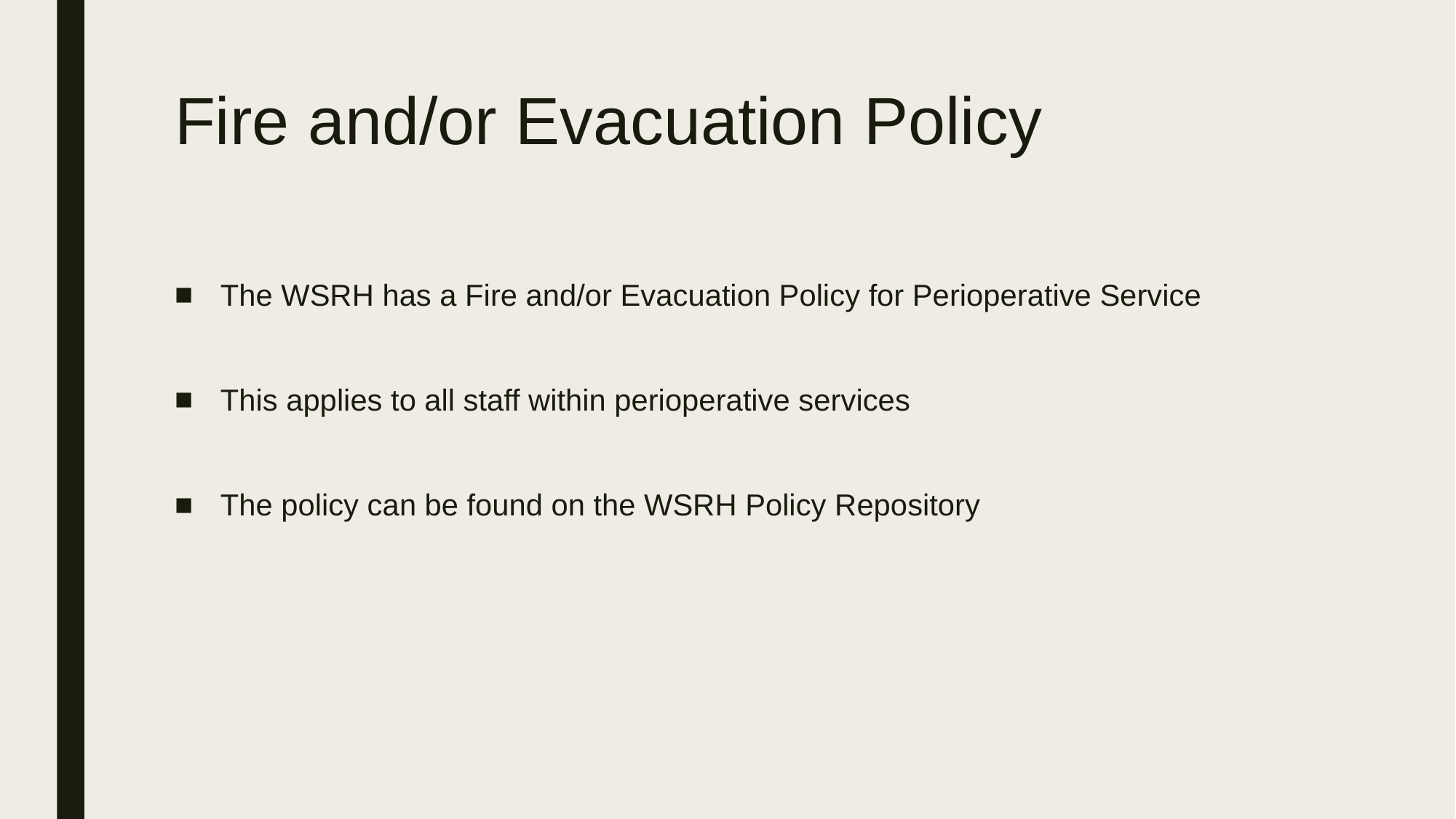

# Fire and/or Evacuation Policy
The WSRH has a Fire and/or Evacuation Policy for Perioperative Service

This applies to all staff within perioperative services

The policy can be found on the WSRH Policy Repository